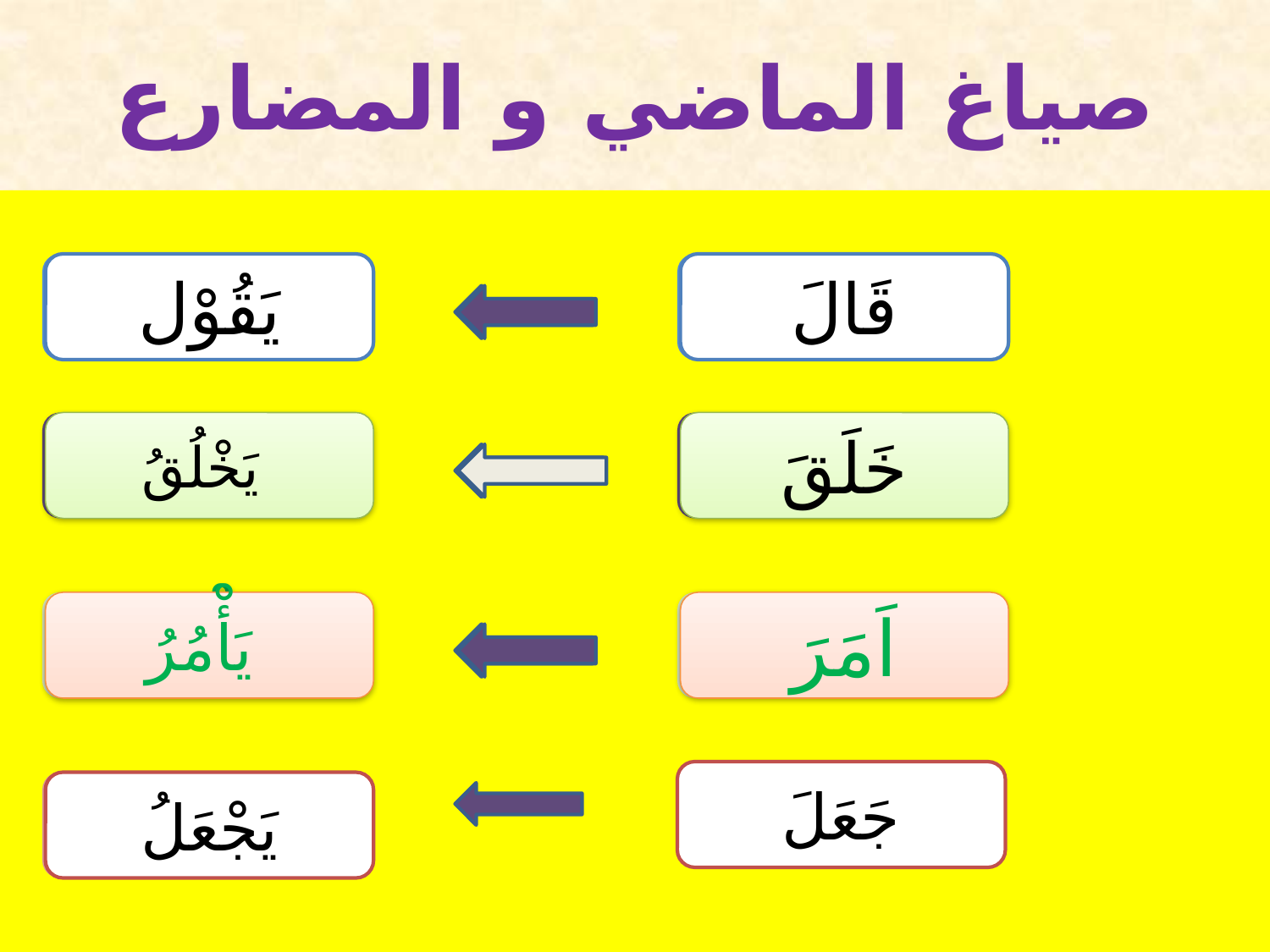

# صياغ الماضي و المضارع

يَقُوْل
يَقُوْل
قَالَ
قَالَ

يَخْلُقُ
يَخْلُقُ
خَلَقَ
خَلَقَ

يَأْمُرُ
يَأْمُرُ
 اَمَرَ
 اَمَرَ

جَعَلَ
يَجْعَلُ
يَجْعَلُ